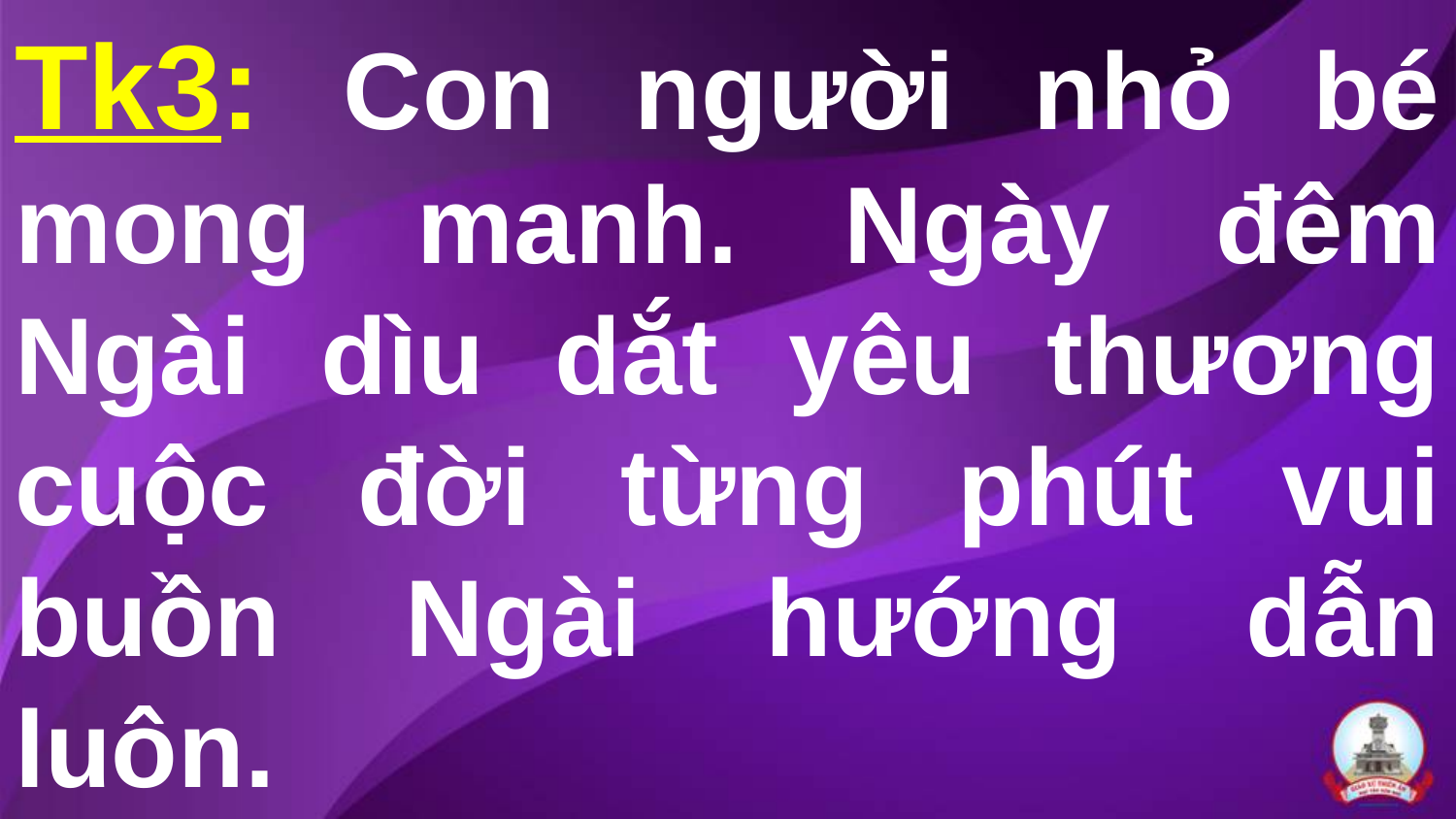

# Tk3: Con người nhỏ bé mong manh. Ngày đêm Ngài dìu dắt yêu thương cuộc đời từng phút vui buồn Ngài hướng dẫn luôn.